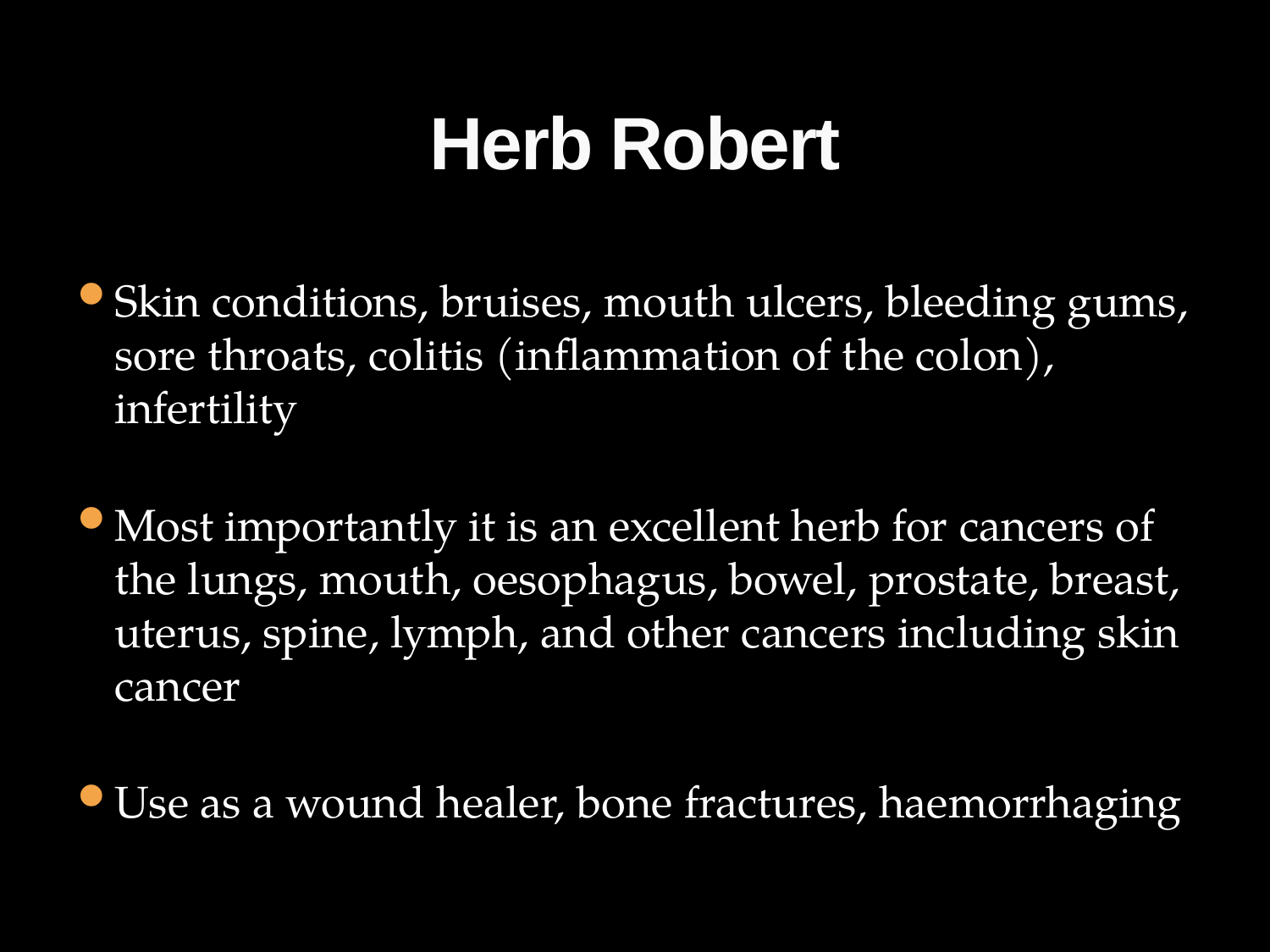

# Herb Robert
Skin conditions, bruises, mouth ulcers, bleeding gums, sore throats, colitis (inflammation of the colon), infertility
Most importantly it is an excellent herb for cancers of the lungs, mouth, oesophagus, bowel, prostate, breast, uterus, spine, lymph, and other cancers including skin cancer
Use as a wound healer, bone fractures, haemorrhaging